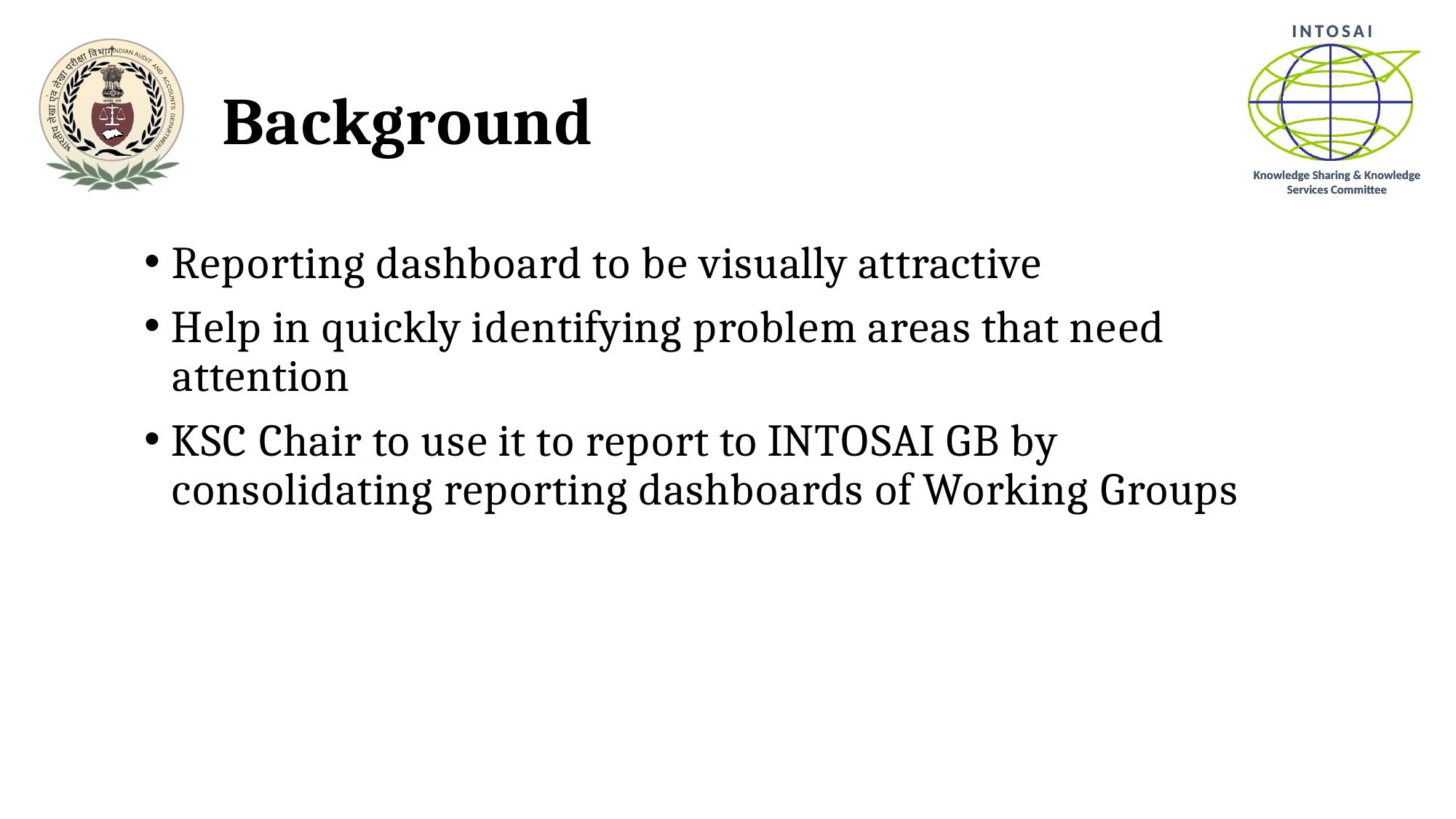

# Background
Reporting dashboard to be visually attractive
Help in quickly identifying problem areas that need attention
KSC Chair to use it to report to INTOSAI GB by consolidating reporting dashboards of Working Groups